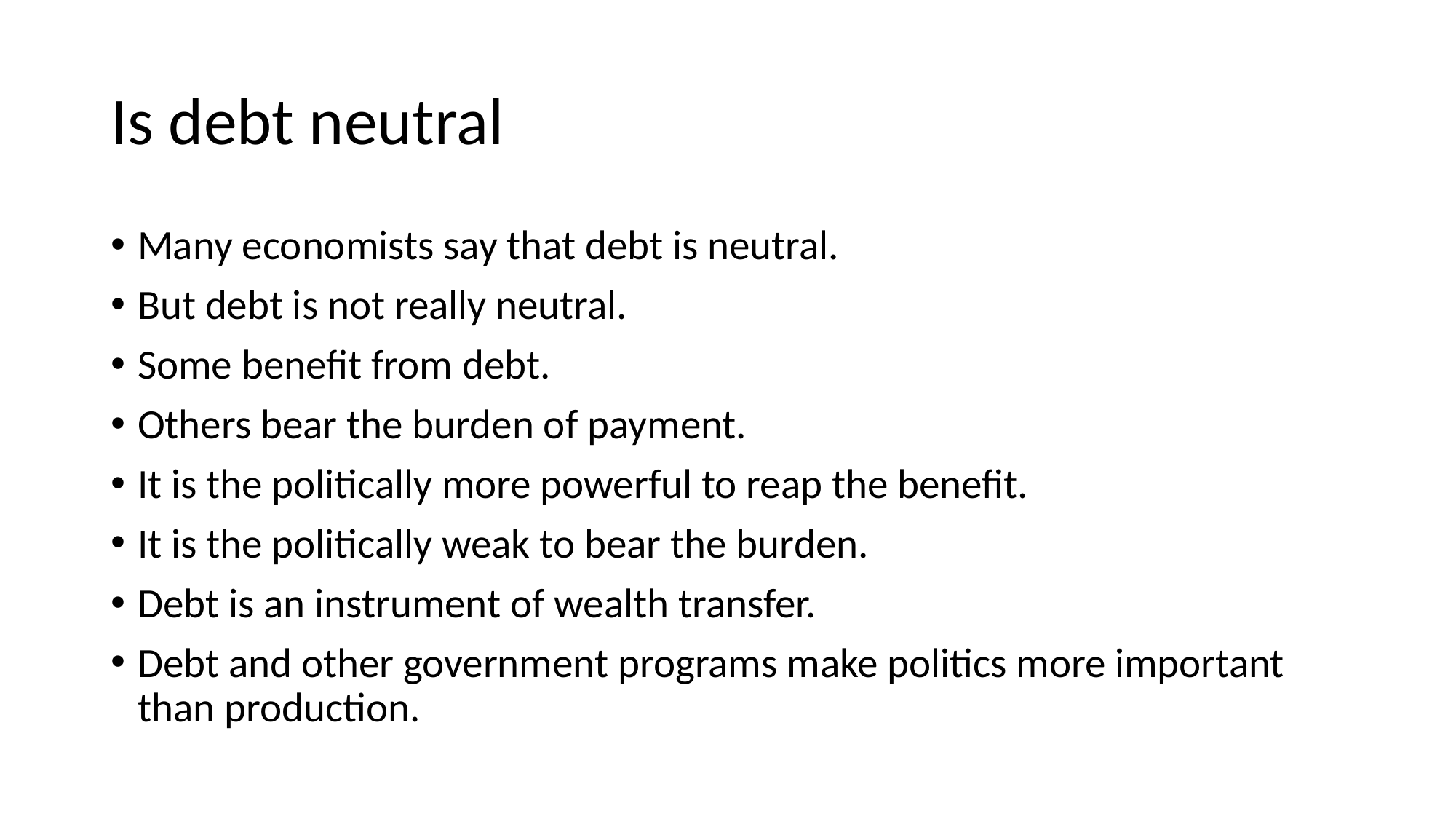

# Is debt neutral
Many economists say that debt is neutral.
But debt is not really neutral.
Some benefit from debt.
Others bear the burden of payment.
It is the politically more powerful to reap the benefit.
It is the politically weak to bear the burden.
Debt is an instrument of wealth transfer.
Debt and other government programs make politics more important than production.